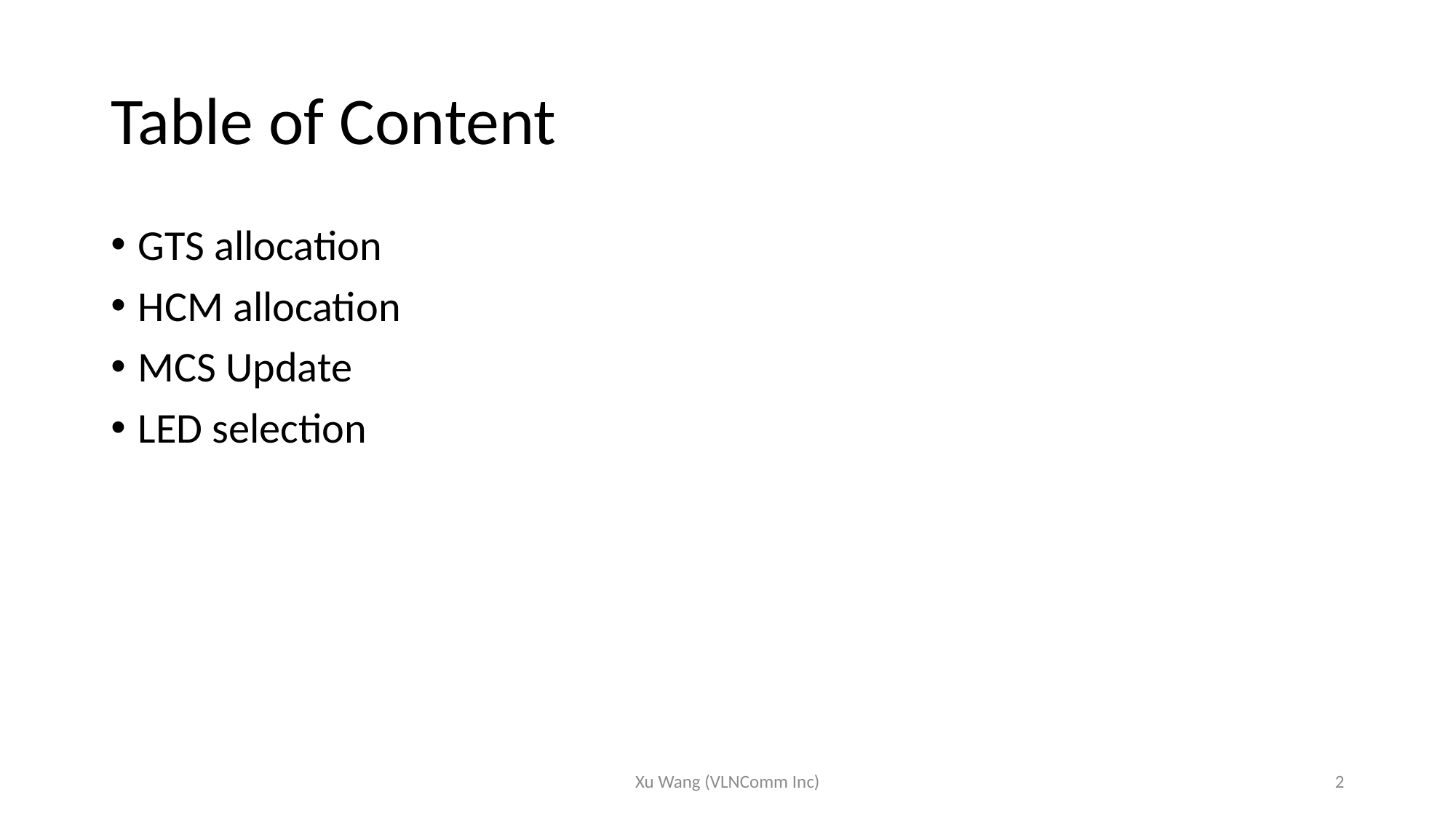

# Table of Content
GTS allocation
HCM allocation
MCS Update
LED selection

Xu Wang (VLNComm Inc)
2